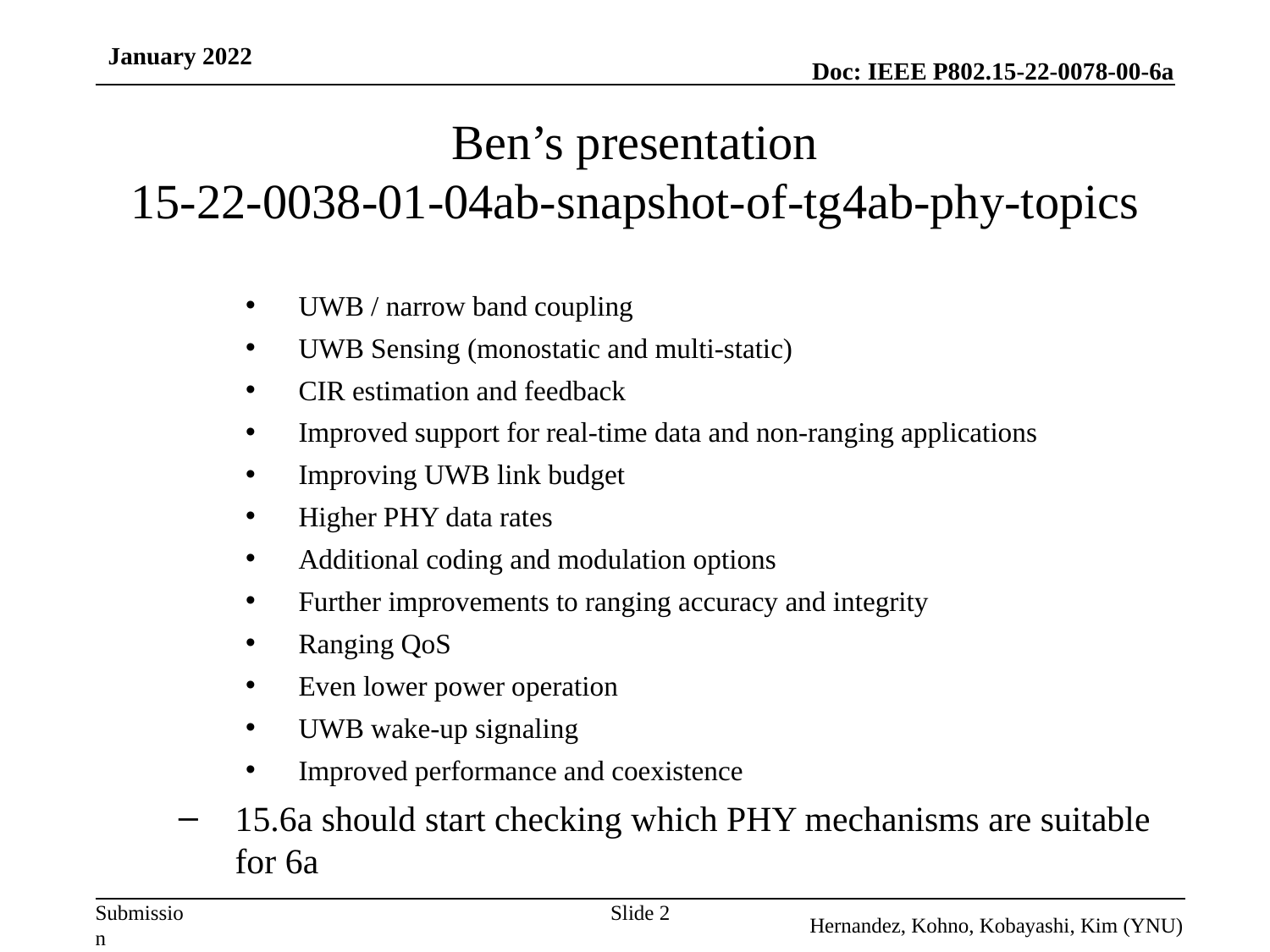

January 2022
# Ben’s presentation 15-22-0038-01-04ab-snapshot-of-tg4ab-phy-topics
UWB / narrow band coupling
UWB Sensing (monostatic and multi-static)
CIR estimation and feedback
Improved support for real-time data and non-ranging applications
Improving UWB link budget
Higher PHY data rates
Additional coding and modulation options
Further improvements to ranging accuracy and integrity
Ranging QoS
Even lower power operation
UWB wake-up signaling
Improved performance and coexistence
15.6a should start checking which PHY mechanisms are suitable for 6a

Slide 2
Hernandez, Kohno, Kobayashi, Kim (YNU)